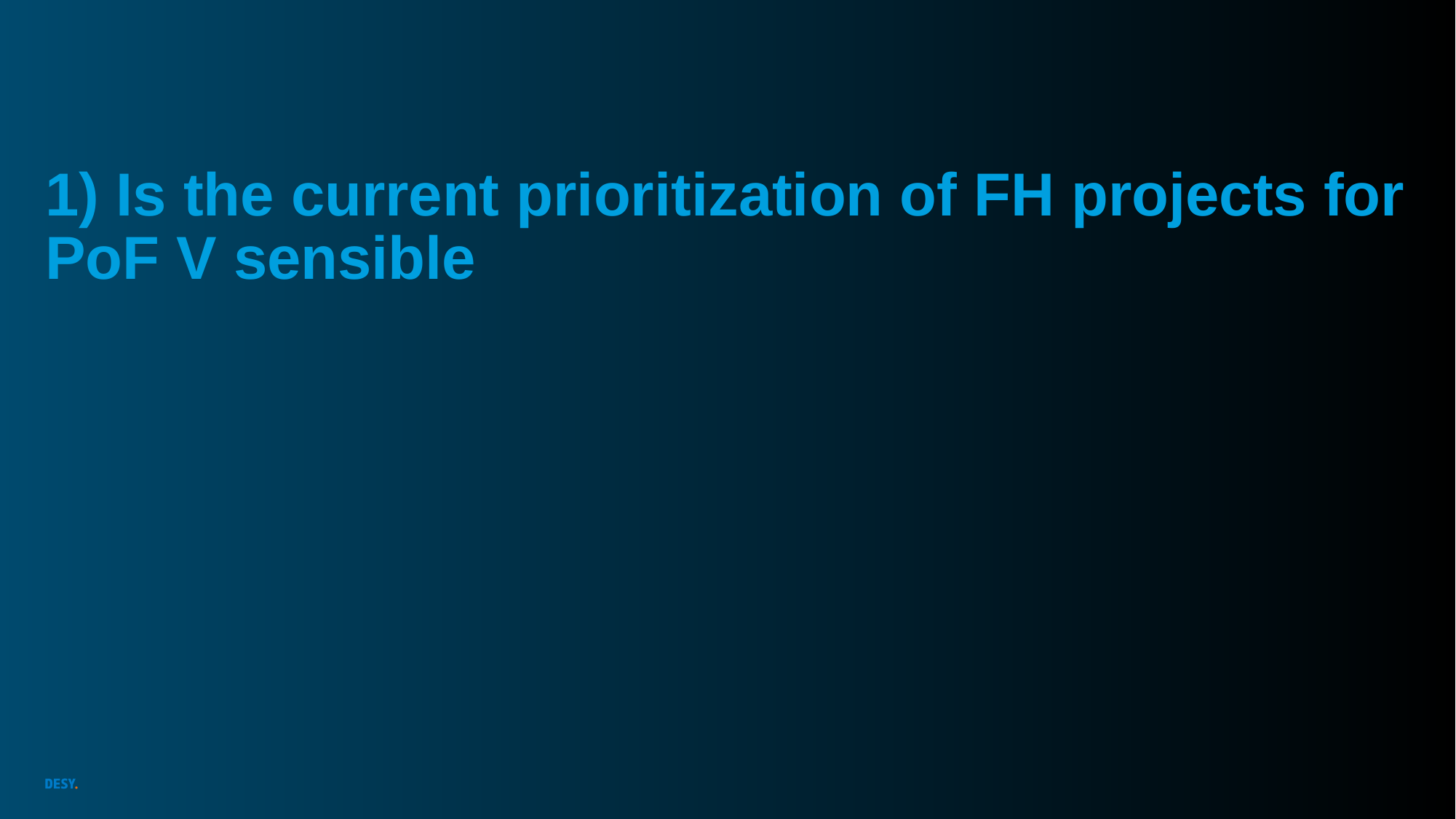

# 1) Is the current prioritization of FH projects for PoF V sensible